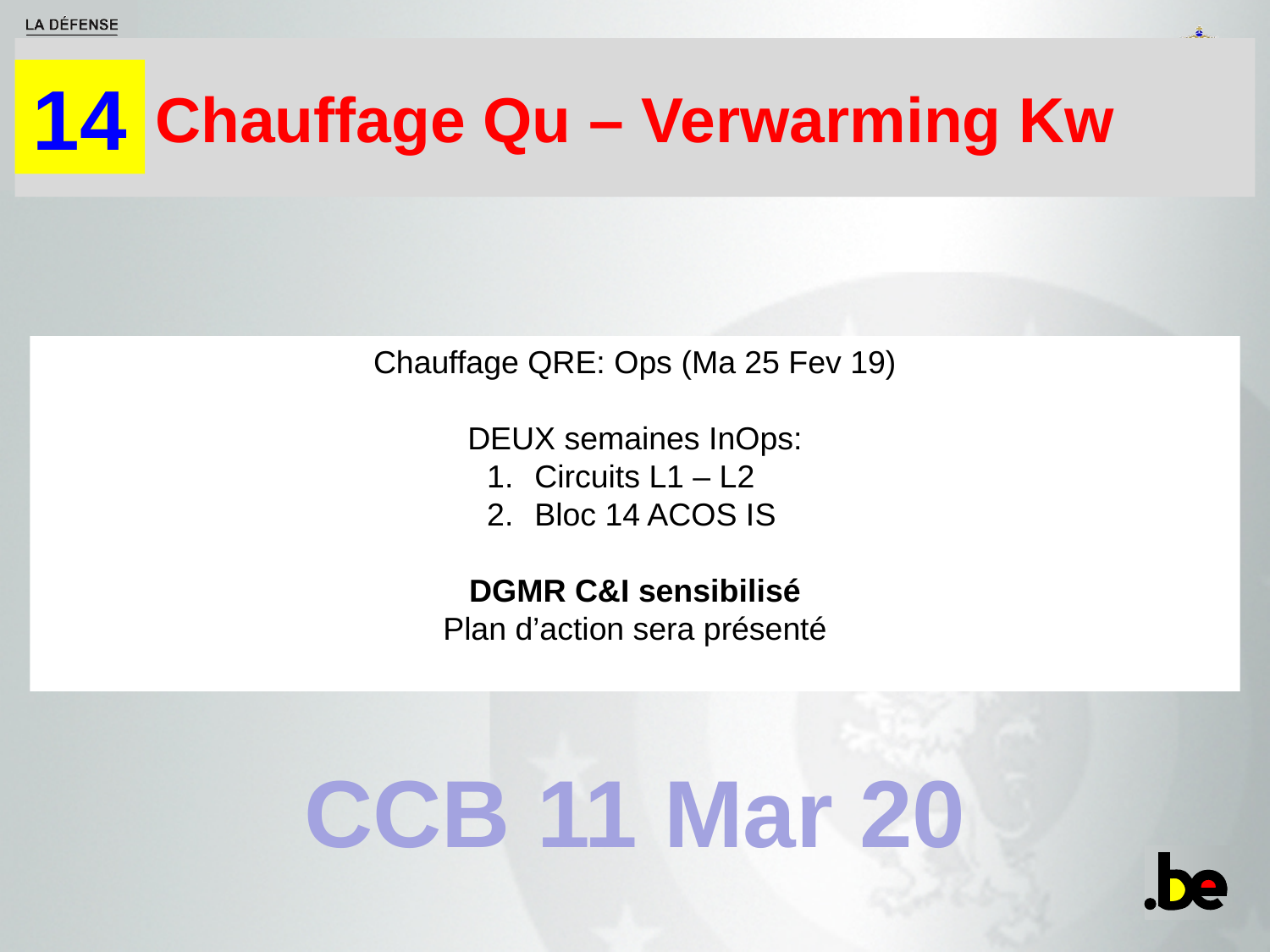

Chauffage Qu – Verwarming Kw
14
Chauffage QRE: Ops (Ma 25 Fev 19)

DEUX semaines InOps:
Circuits L1 – L2
Bloc 14 ACOS IS

DGMR C&I sensibilisé
Plan d’action sera présenté

CCB 11 Mar 20